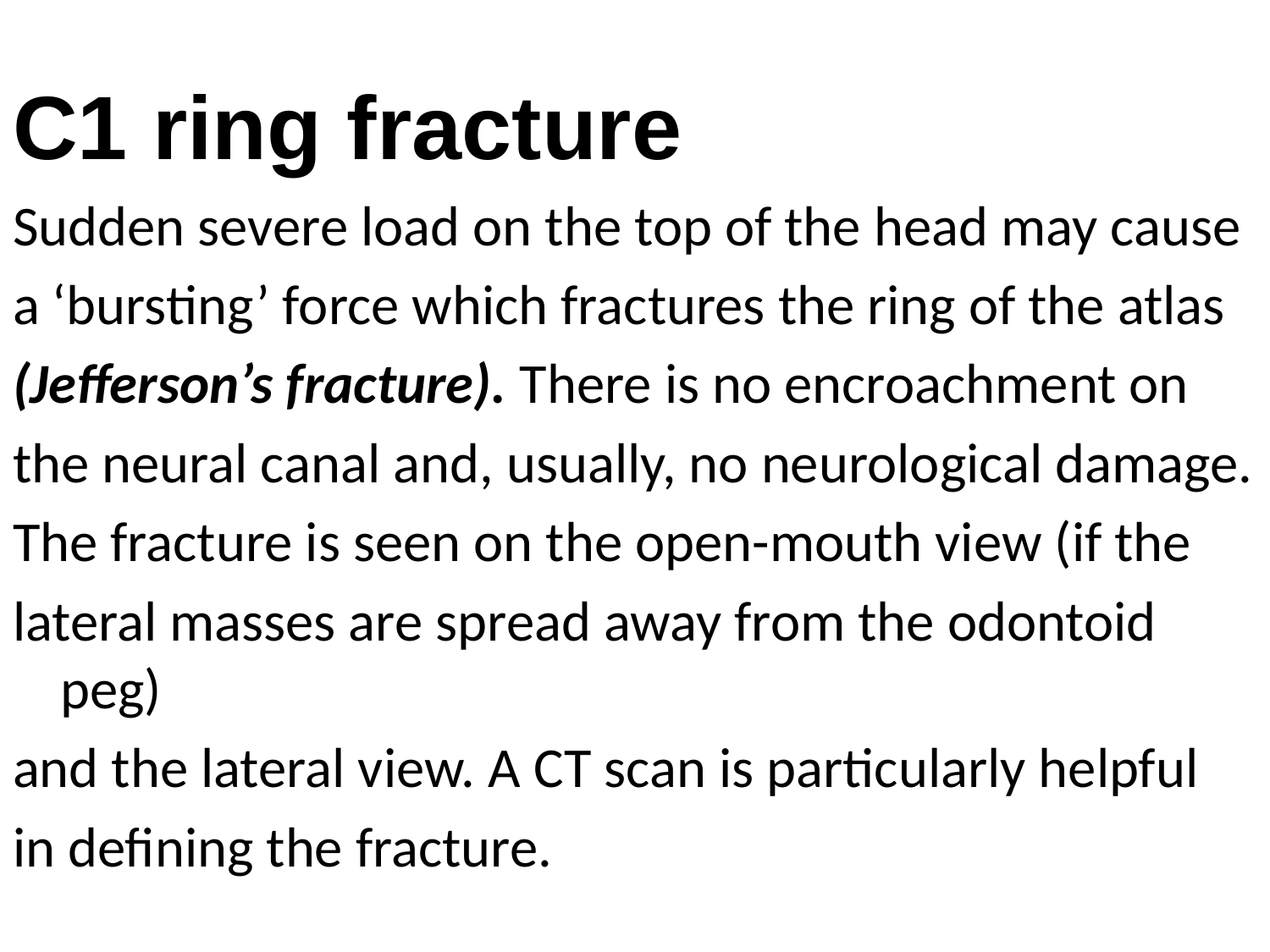

C1 ring fracture
Sudden severe load on the top of the head may cause
a ‘bursting’ force which fractures the ring of the atlas
(Jefferson’s fracture). There is no encroachment on
the neural canal and, usually, no neurological damage.
The fracture is seen on the open-mouth view (if the
lateral masses are spread away from the odontoid peg)
and the lateral view. A CT scan is particularly helpful
in defining the fracture.